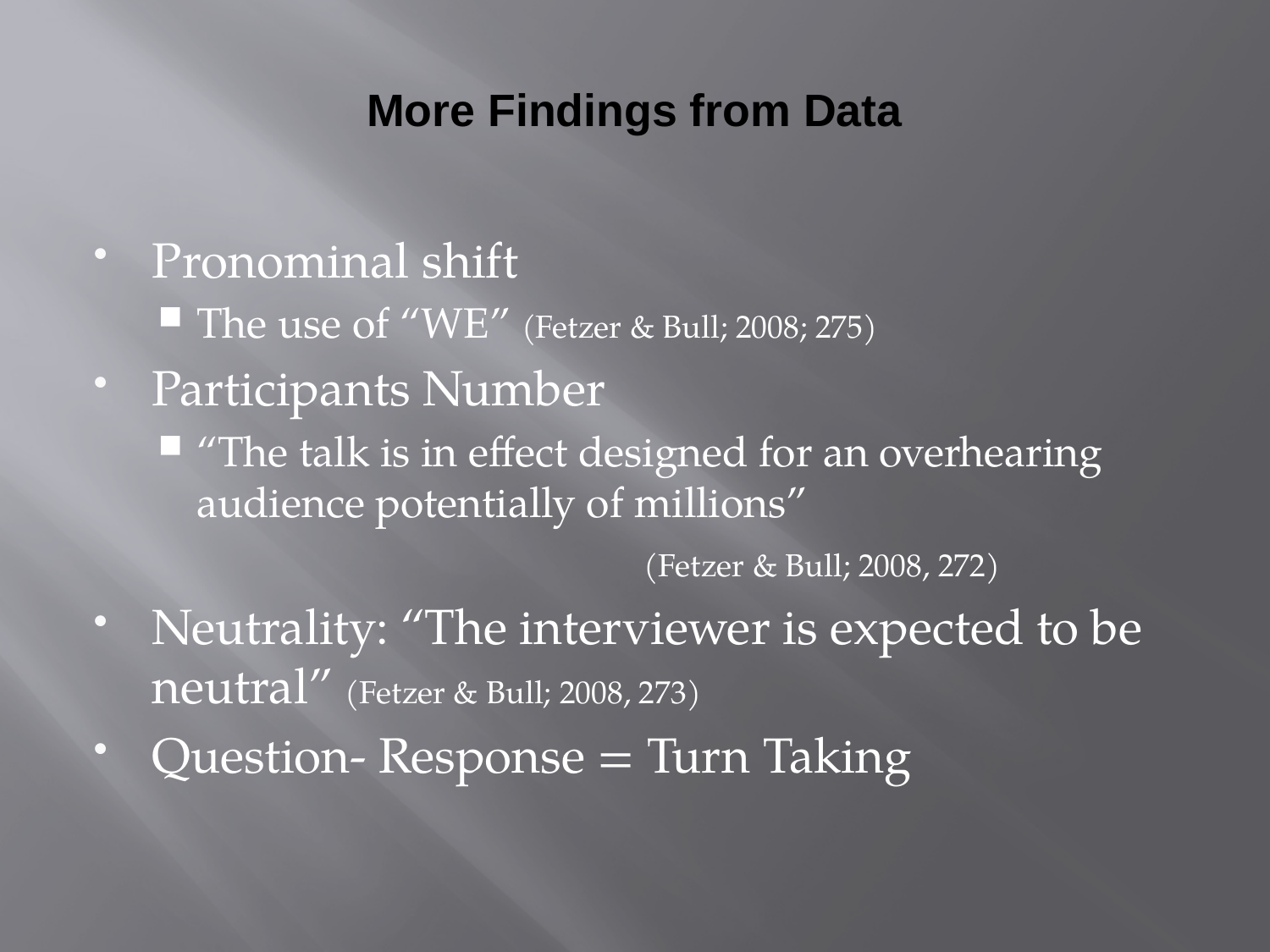

# More Findings from Data
Pronominal shift
The use of “WE” (Fetzer & Bull; 2008; 275)
Participants Number
“The talk is in effect designed for an overhearing audience potentially of millions”
			(Fetzer & Bull; 2008, 272)
Neutrality: “The interviewer is expected to be neutral” (Fetzer & Bull; 2008, 273)
Question- Response = Turn Taking